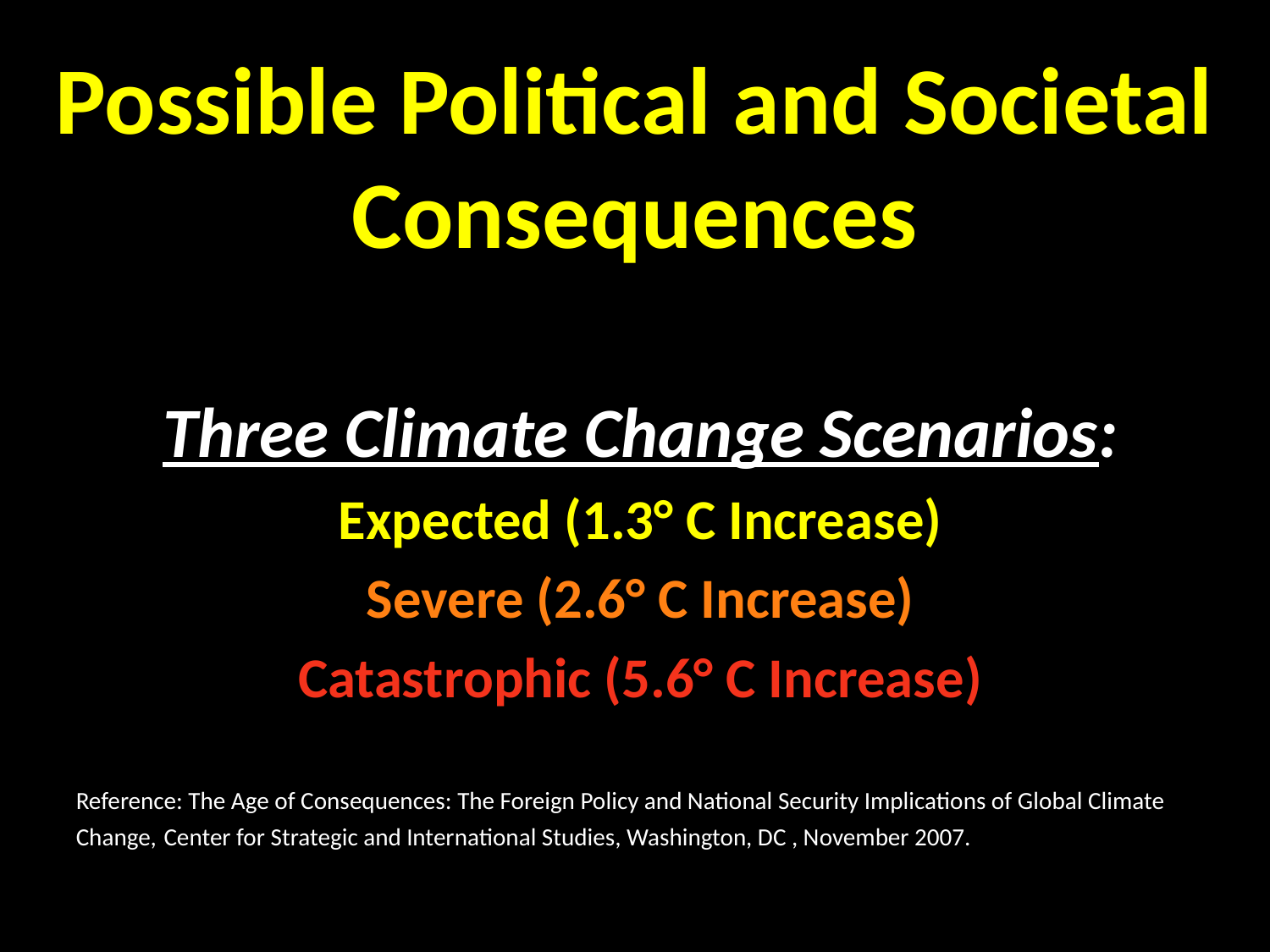

# Possible Political and Societal Consequences
Three Climate Change Scenarios:
Expected (1.3° C Increase)
Severe (2.6° C Increase)
Catastrophic (5.6° C Increase)
Reference: The Age of Consequences: The Foreign Policy and National Security Implications of Global Climate Change, Center for Strategic and International Studies, Washington, DC , November 2007.